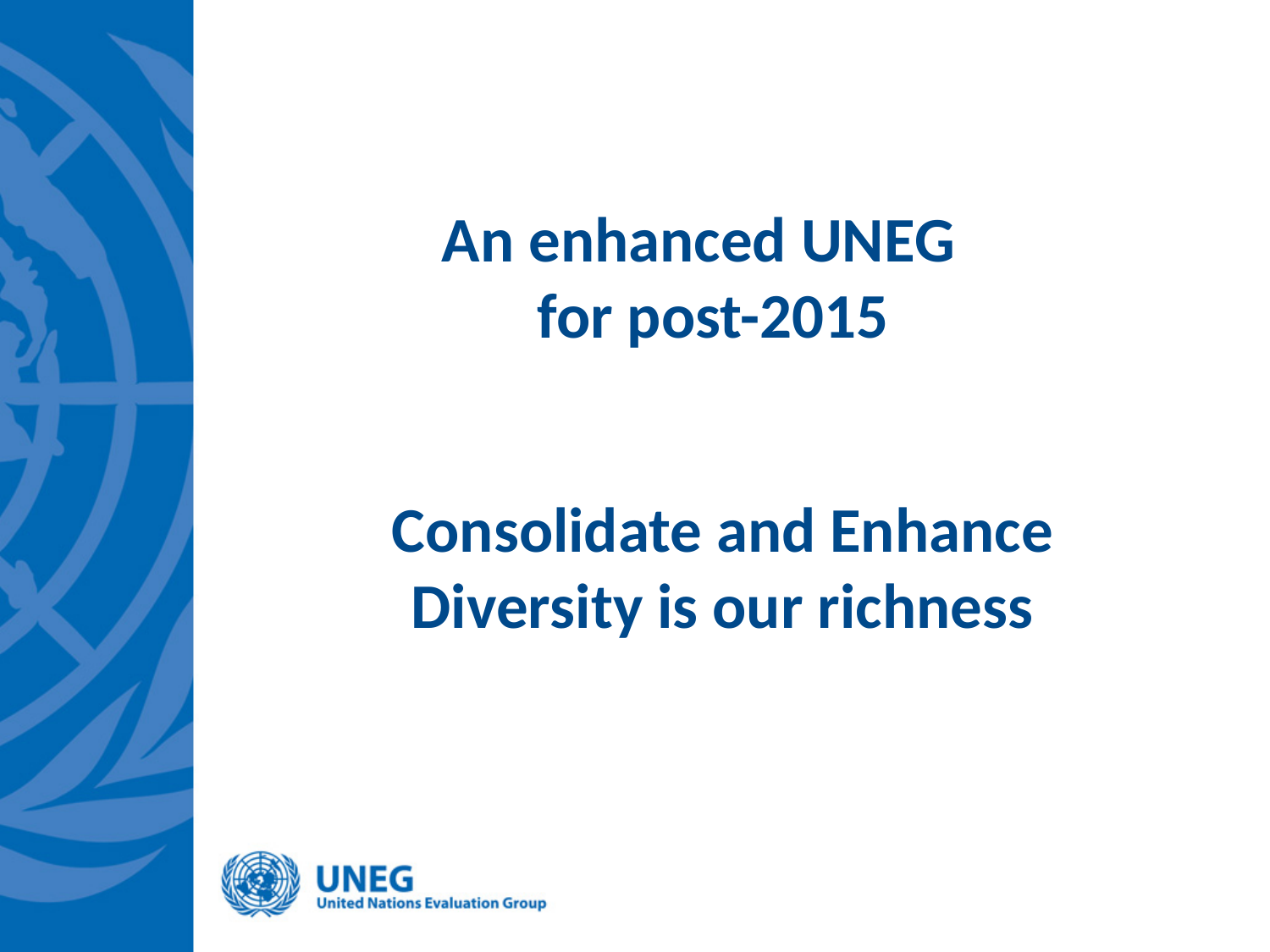

# An enhanced UNEG for post-2015

Consolidate and Enhance
Diversity is our richness